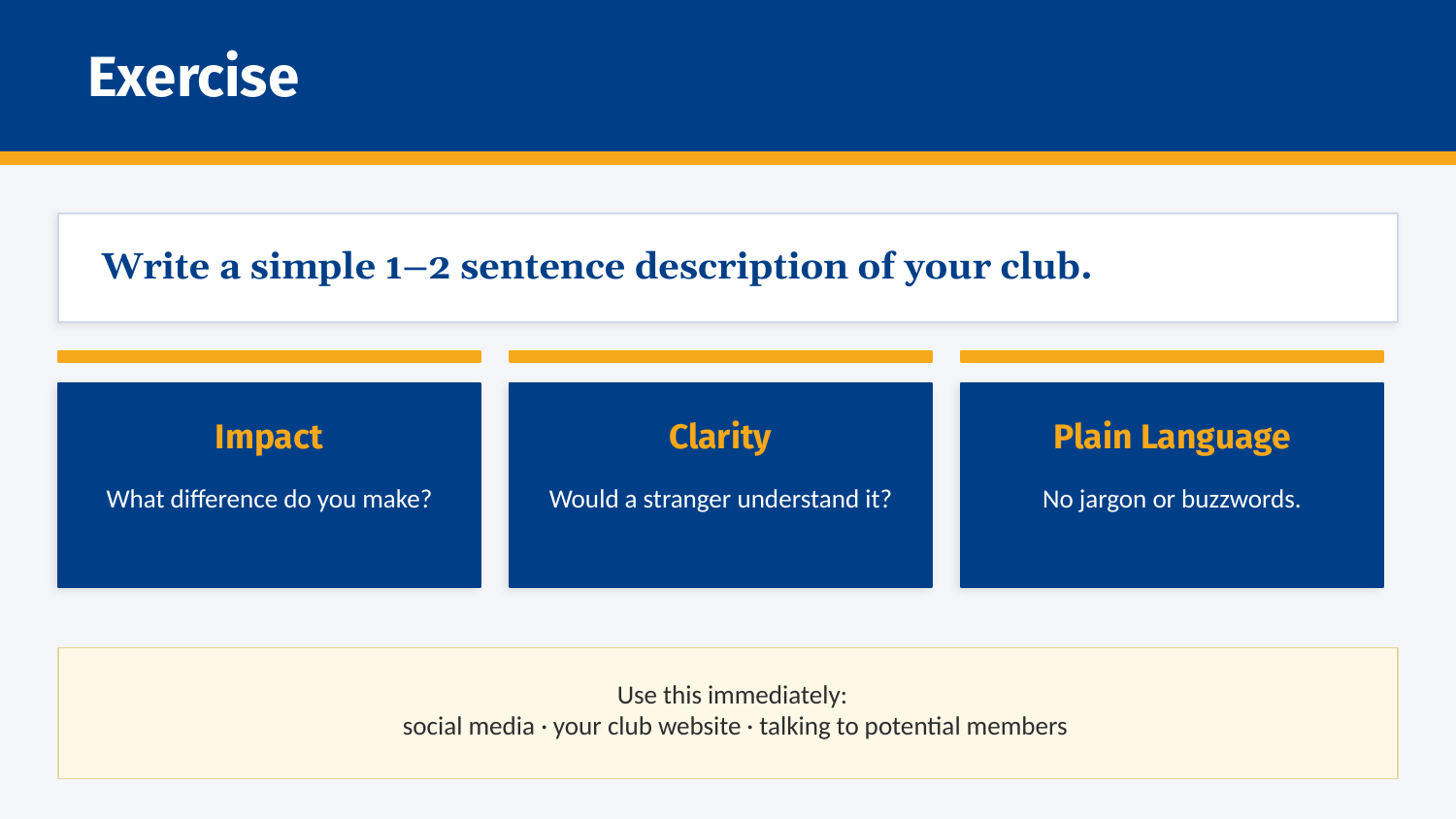

Exercise

Write a simple 1–2 sentence description of your club.

Impact
Clarity
Plain Language
What difference do you make?
Would a stranger understand it?
No jargon or buzzwords.

Use this immediately:
social media · your club website · talking to potential members